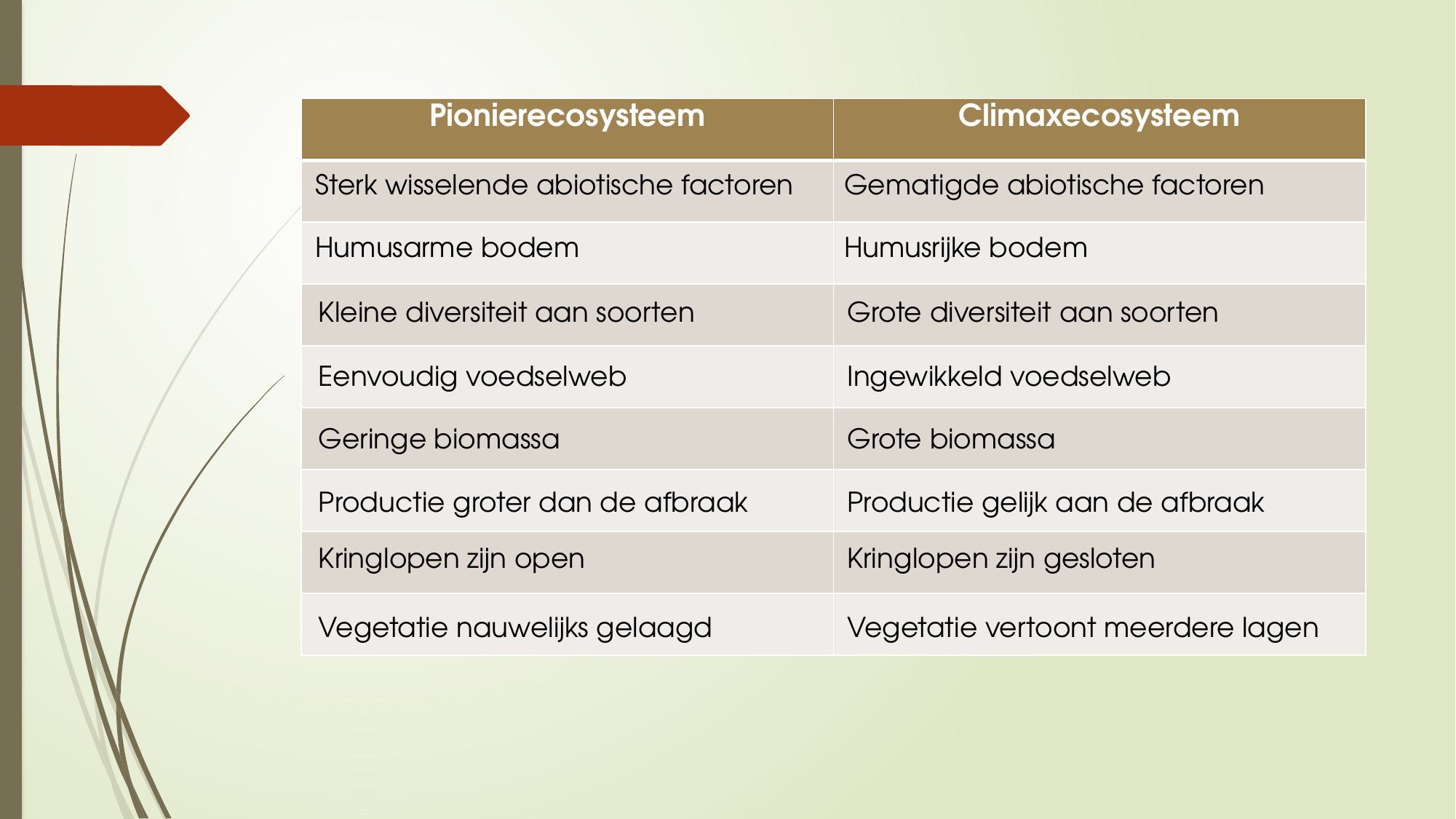

| Pionierecosysteem | Climaxecosysteem |
| --- | --- |
|  |  |
|  |  |
|  |  |
|  |  |
|  |  |
|  |  |
|  |  |
|  |  |
Sterk wisselende abiotische factoren
Gematigde abiotische factoren
Humusarme bodem
Humusrijke bodem
Kleine diversiteit aan soorten
Grote diversiteit aan soorten
Eenvoudig voedselweb
Ingewikkeld voedselweb
Geringe biomassa
Grote biomassa
Productie groter dan de afbraak
Productie gelijk aan de afbraak
Kringlopen zijn open
Kringlopen zijn gesloten
Vegetatie nauwelijks gelaagd
Vegetatie vertoont meerdere lagen